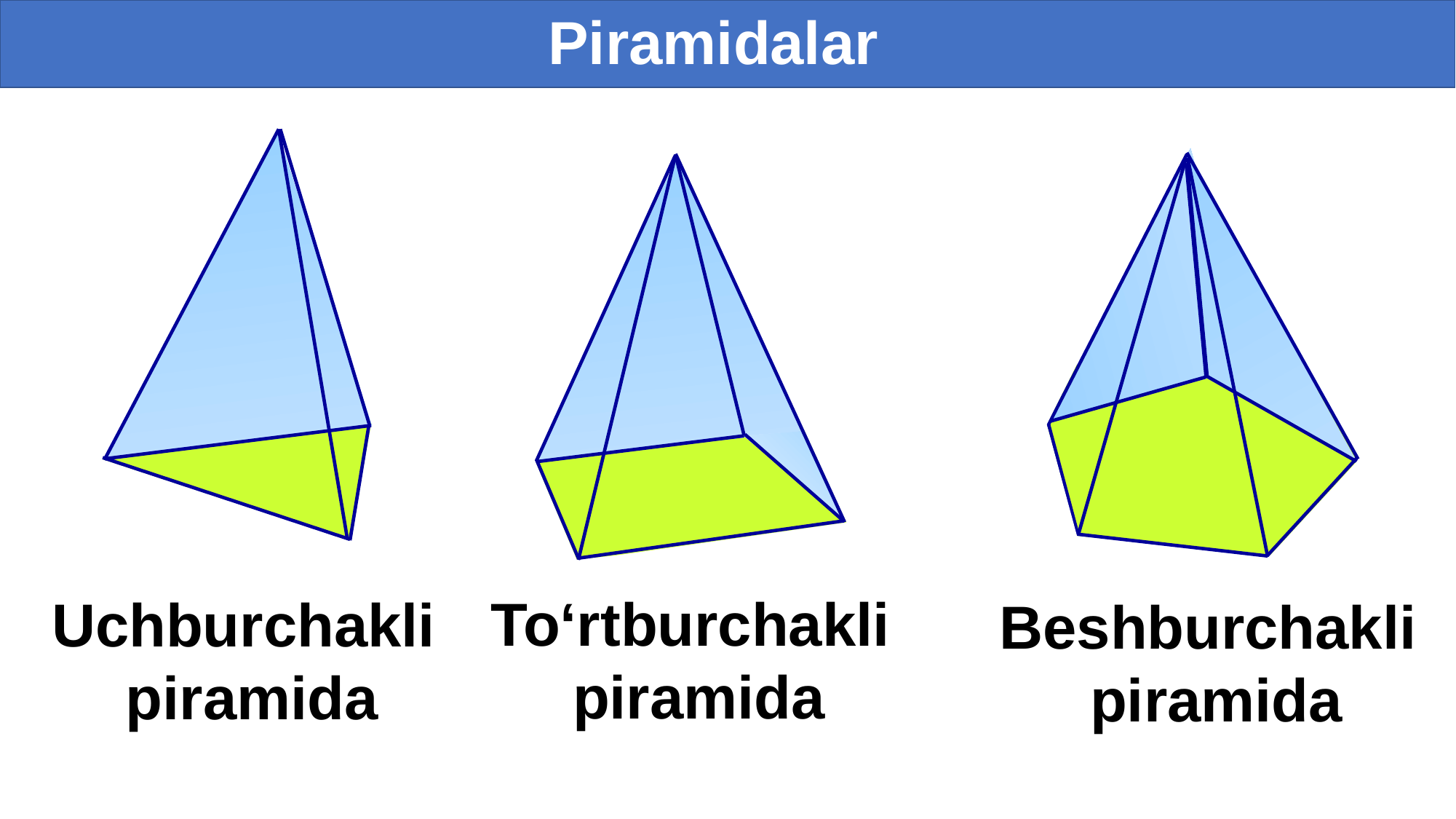

Piramidalar

To‘rtburchakli
piramida
Uchburchakli
piramida
Beshburchakli
piramida